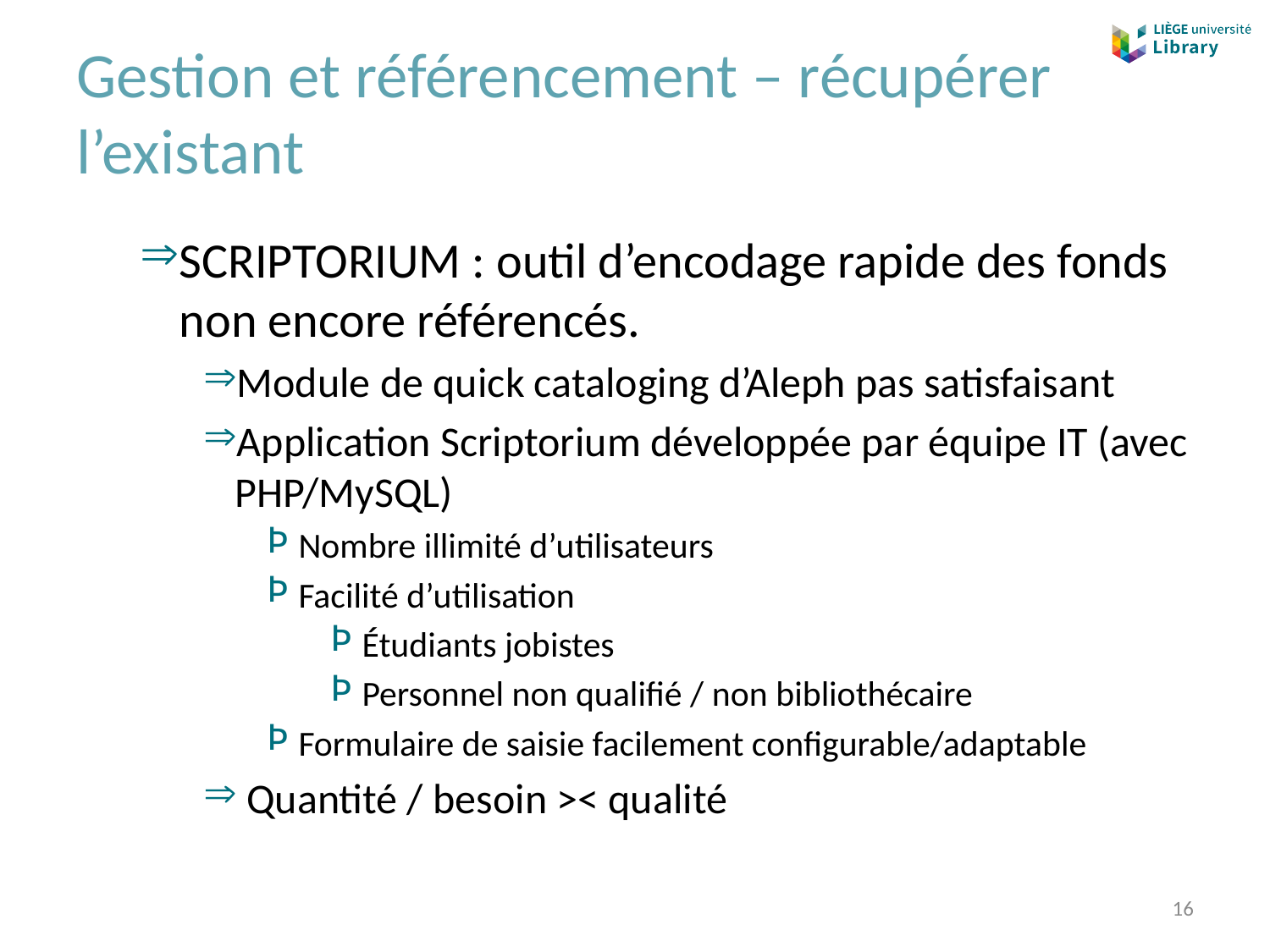

# Gestion et référencement – récupérer l’existant
SCRIPTORIUM : outil d’encodage rapide des fonds non encore référencés.
Module de quick cataloging d’Aleph pas satisfaisant
Application Scriptorium développée par équipe IT (avec PHP/MySQL)
Nombre illimité d’utilisateurs
Facilité d’utilisation
Étudiants jobistes
Personnel non qualifié / non bibliothécaire
Formulaire de saisie facilement configurable/adaptable
 Quantité / besoin >< qualité

16